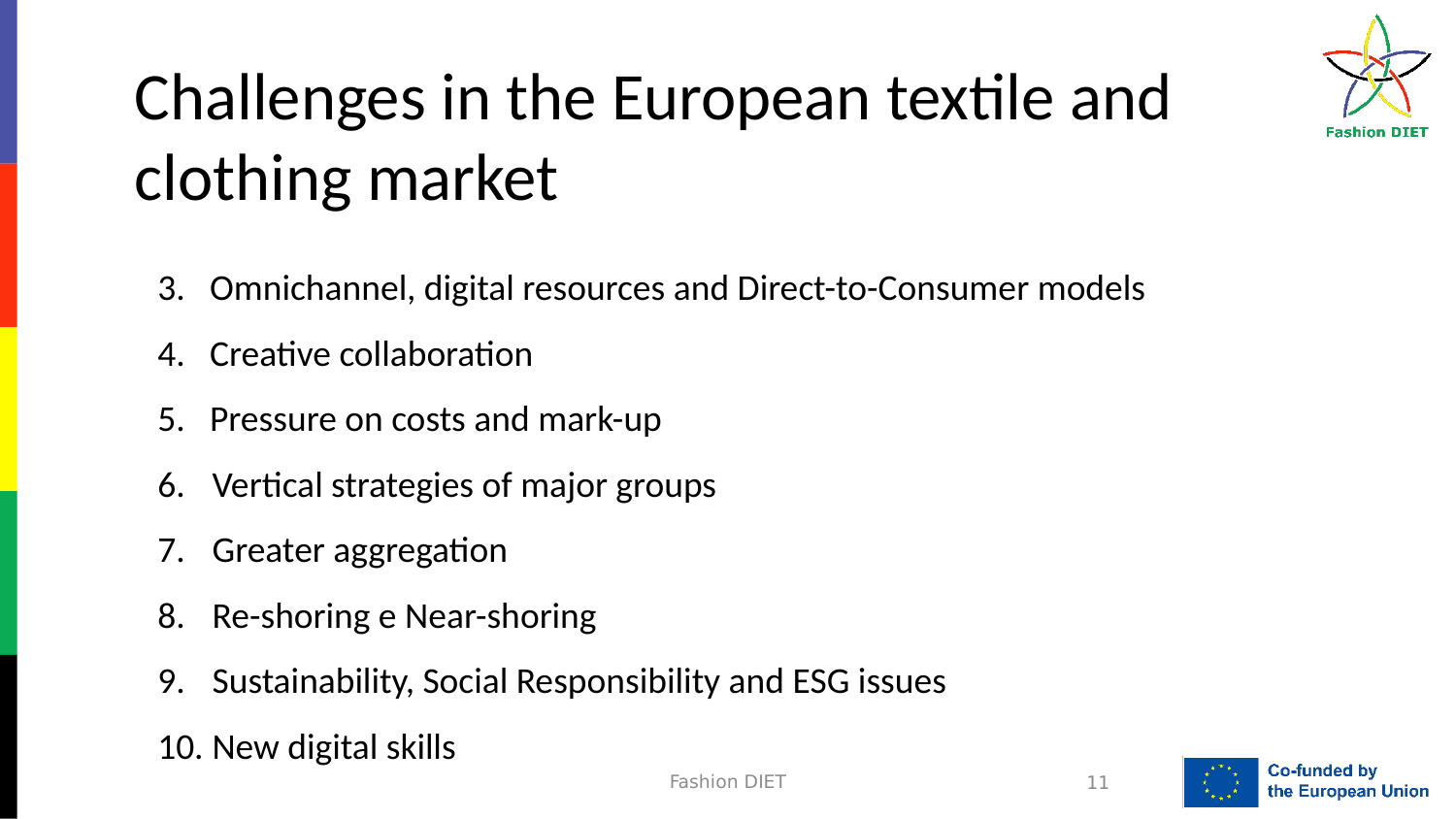

Challenges in the European textile and clothing market
3.   Omnichannel, digital resources and Direct-to-Consumer models
4.   Creative collaboration
5.   Pressure on costs and mark-up
Vertical strategies of major groups
Greater aggregation
Re-shoring e Near-shoring
Sustainability, Social Responsibility and ESG issues
New digital skills
Fashion DIET
11